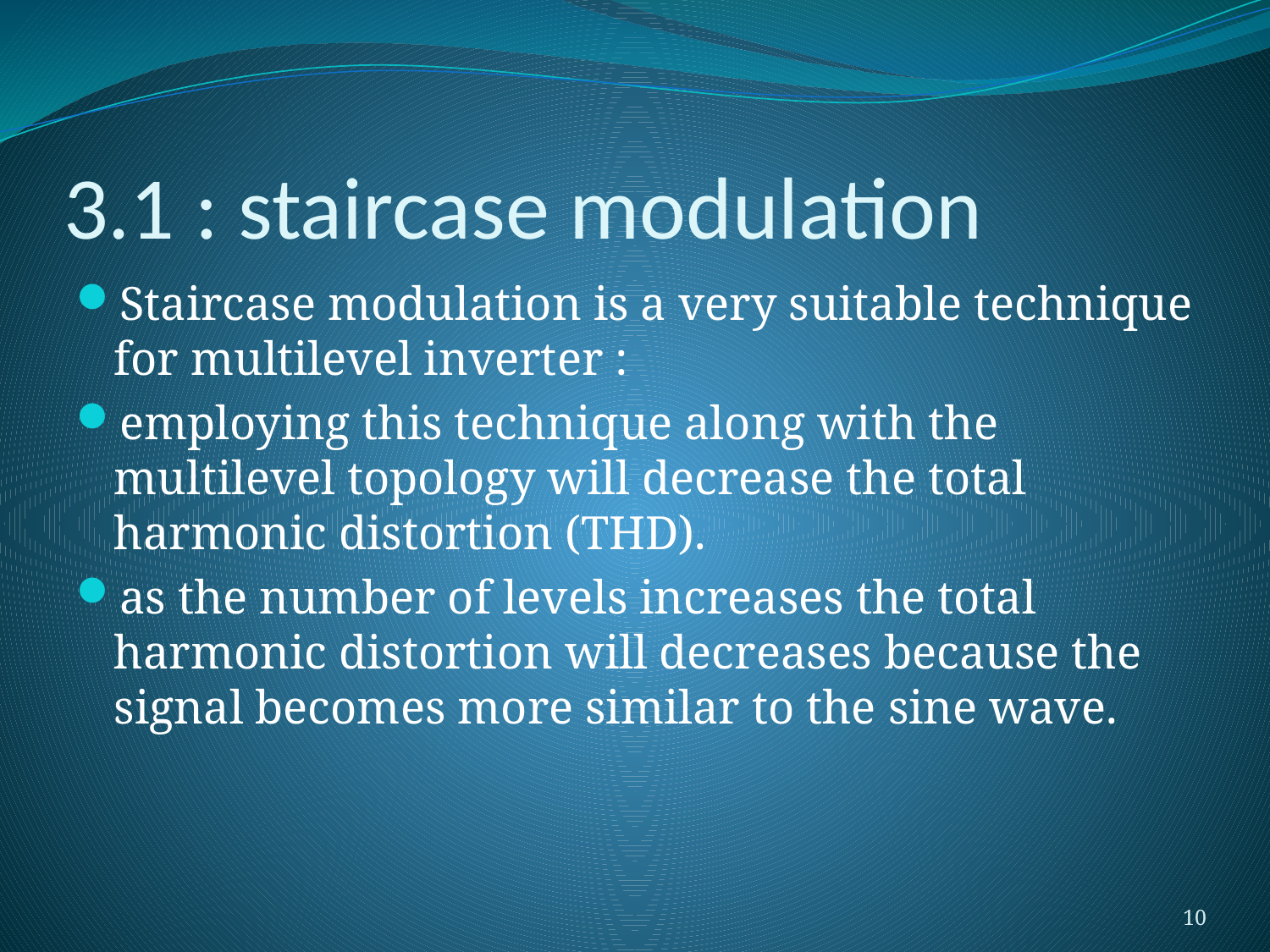

# 3.1 : staircase modulation
Staircase modulation is a very suitable technique for multilevel inverter :
employing this technique along with the multilevel topology will decrease the total harmonic distortion (THD).
as the number of levels increases the total harmonic distortion will decreases because the signal becomes more similar to the sine wave.

10